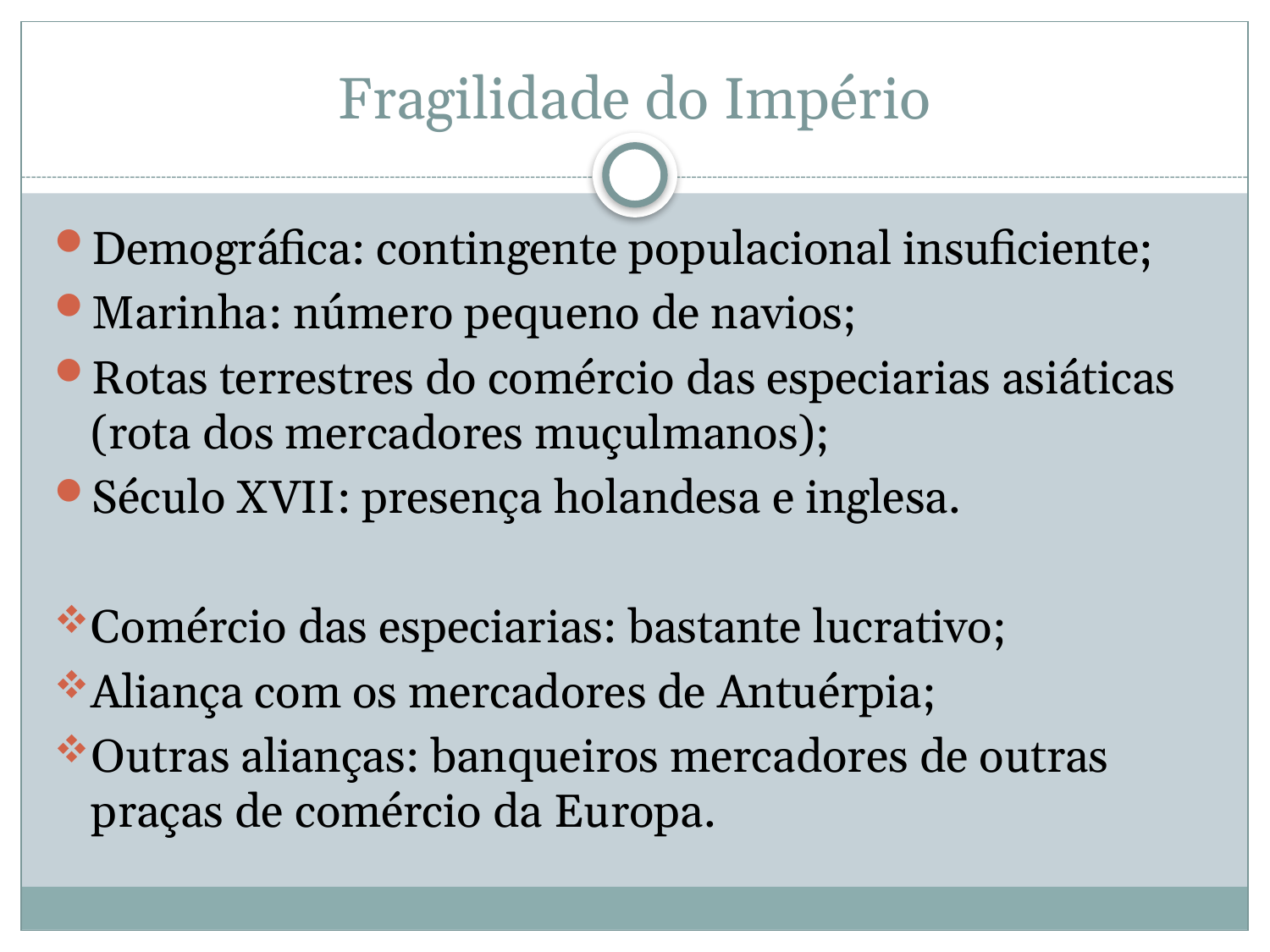

# Fragilidade do Império
Demográfica: contingente populacional insuficiente;
Marinha: número pequeno de navios;
Rotas terrestres do comércio das especiarias asiáticas (rota dos mercadores muçulmanos);
Século XVII: presença holandesa e inglesa.

Comércio das especiarias: bastante lucrativo;
Aliança com os mercadores de Antuérpia;
Outras alianças: banqueiros mercadores de outras praças de comércio da Europa.